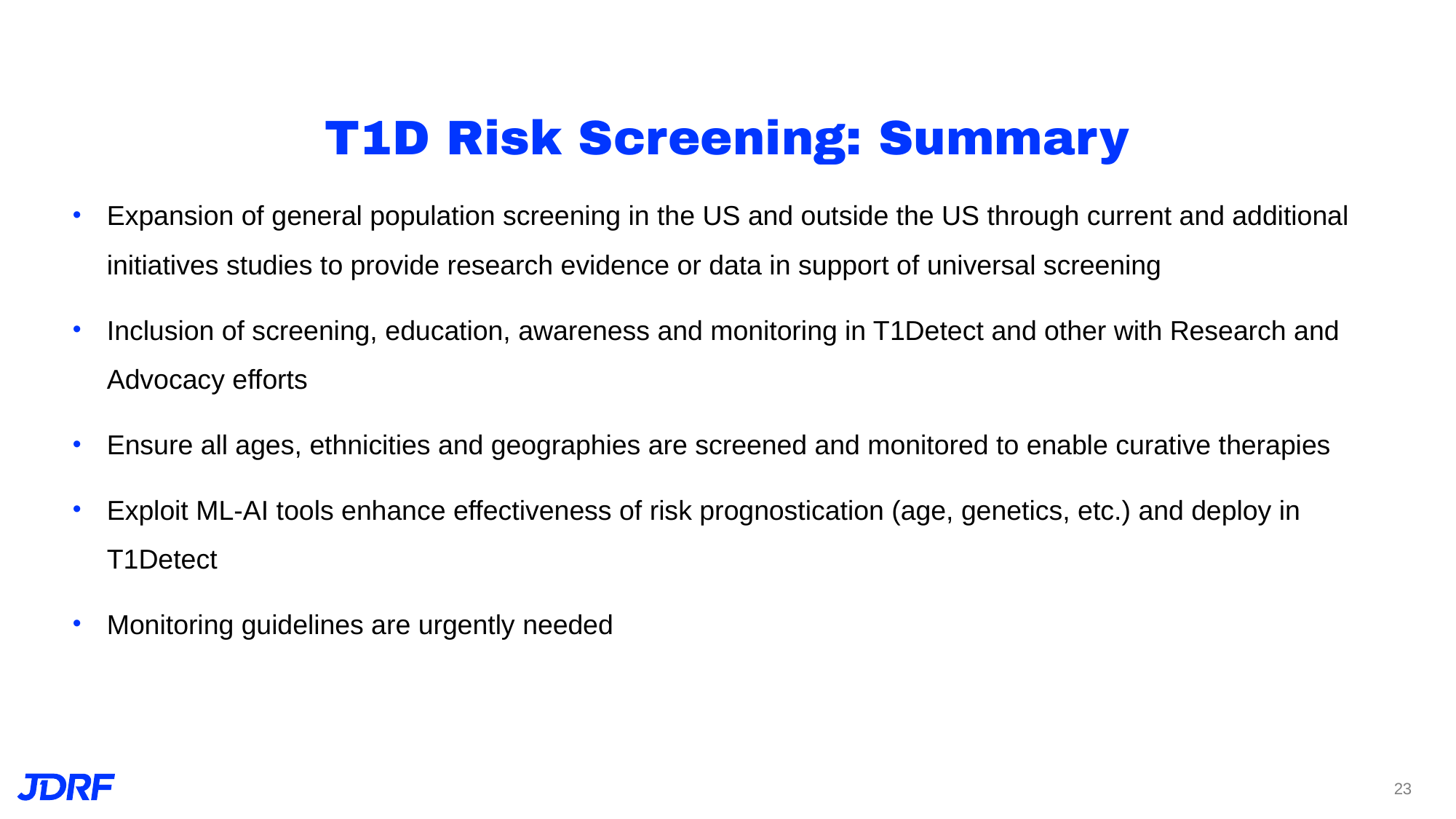

# T1D Risk Screening: Summary
Expansion of general population screening in the US and outside the US through current and additional initiatives studies to provide research evidence or data in support of universal screening
Inclusion of screening, education, awareness and monitoring in T1Detect and other with Research and Advocacy efforts
Ensure all ages, ethnicities and geographies are screened and monitored to enable curative therapies
Exploit ML-AI tools enhance effectiveness of risk prognostication (age, genetics, etc.) and deploy in T1Detect
Monitoring guidelines are urgently needed
23